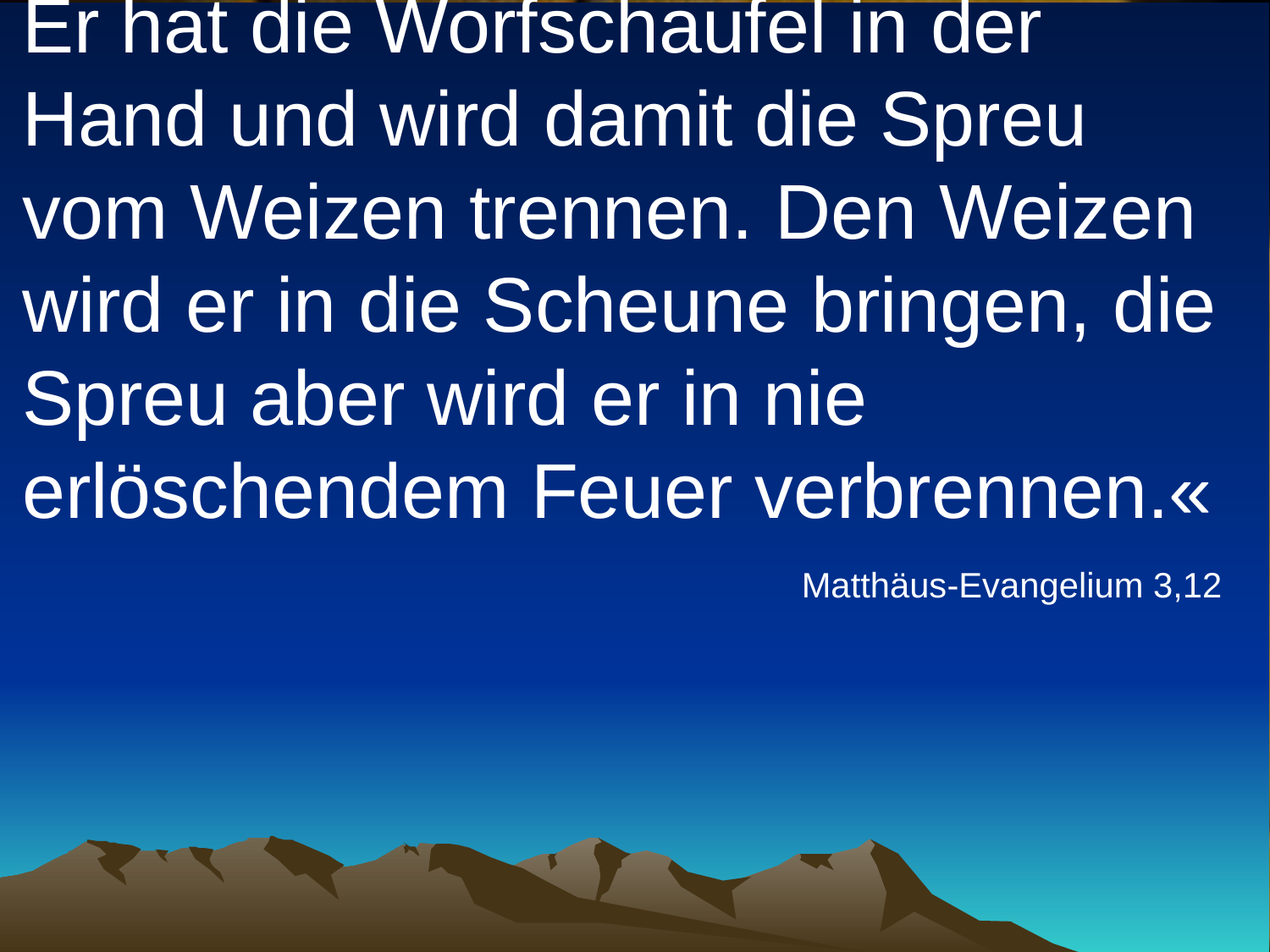

# Er hat die Worfschaufel in der Hand und wird damit die Spreu vom Weizen trennen. Den Weizen wird er in die Scheune bringen, die Spreu aber wird er in nie erlöschendem Feuer verbrennen.«
Matthäus-Evangelium 3,12